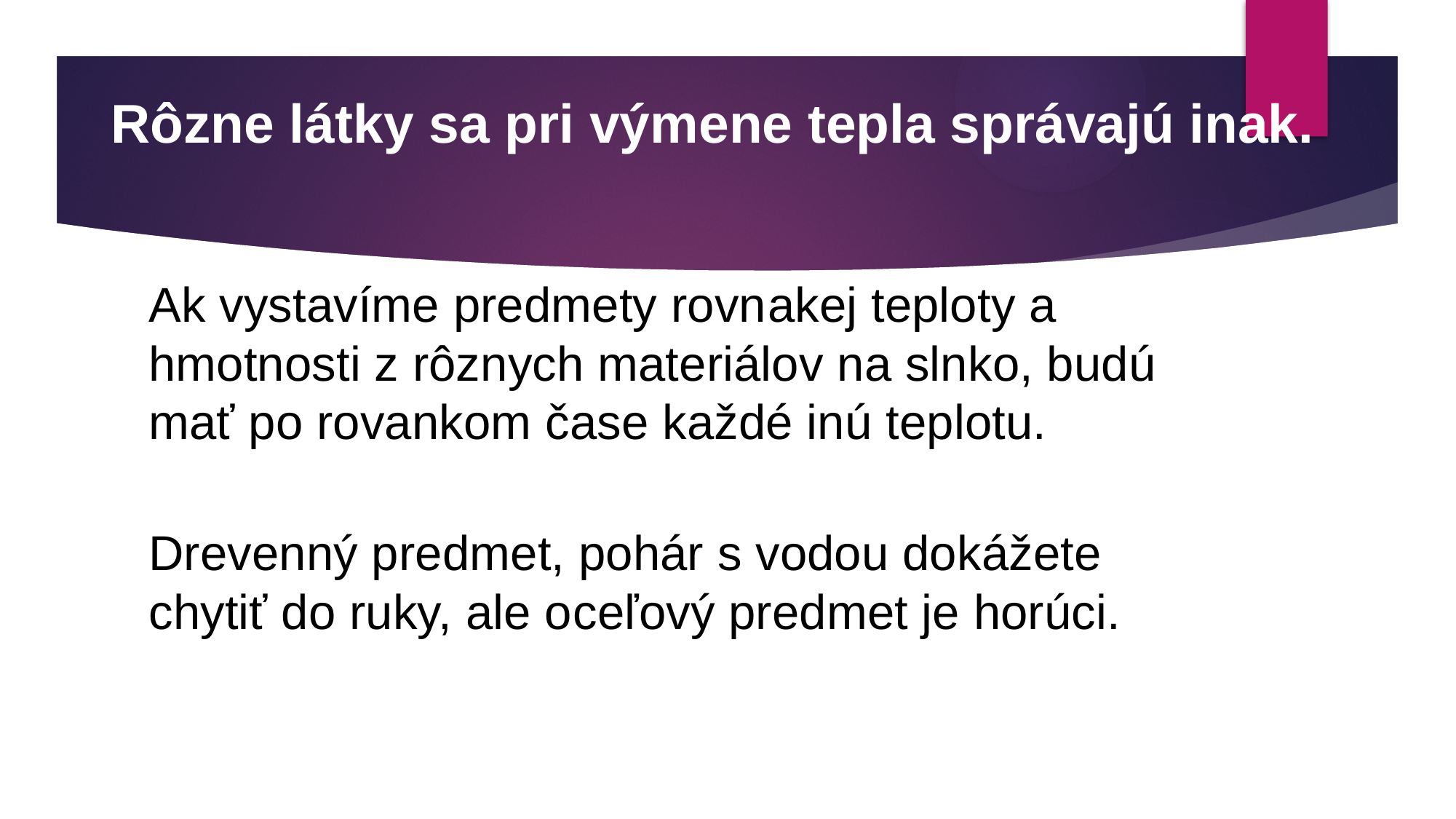

# Rôzne látky sa pri výmene tepla správajú inak.

Ak vystavíme predmety rovnakej teploty a hmotnosti z rôznych materiálov na slnko, budú mať po rovankom čase každé inú teplotu.
Drevenný predmet, pohár s vodou dokážete chytiť do ruky, ale oceľový predmet je horúci.